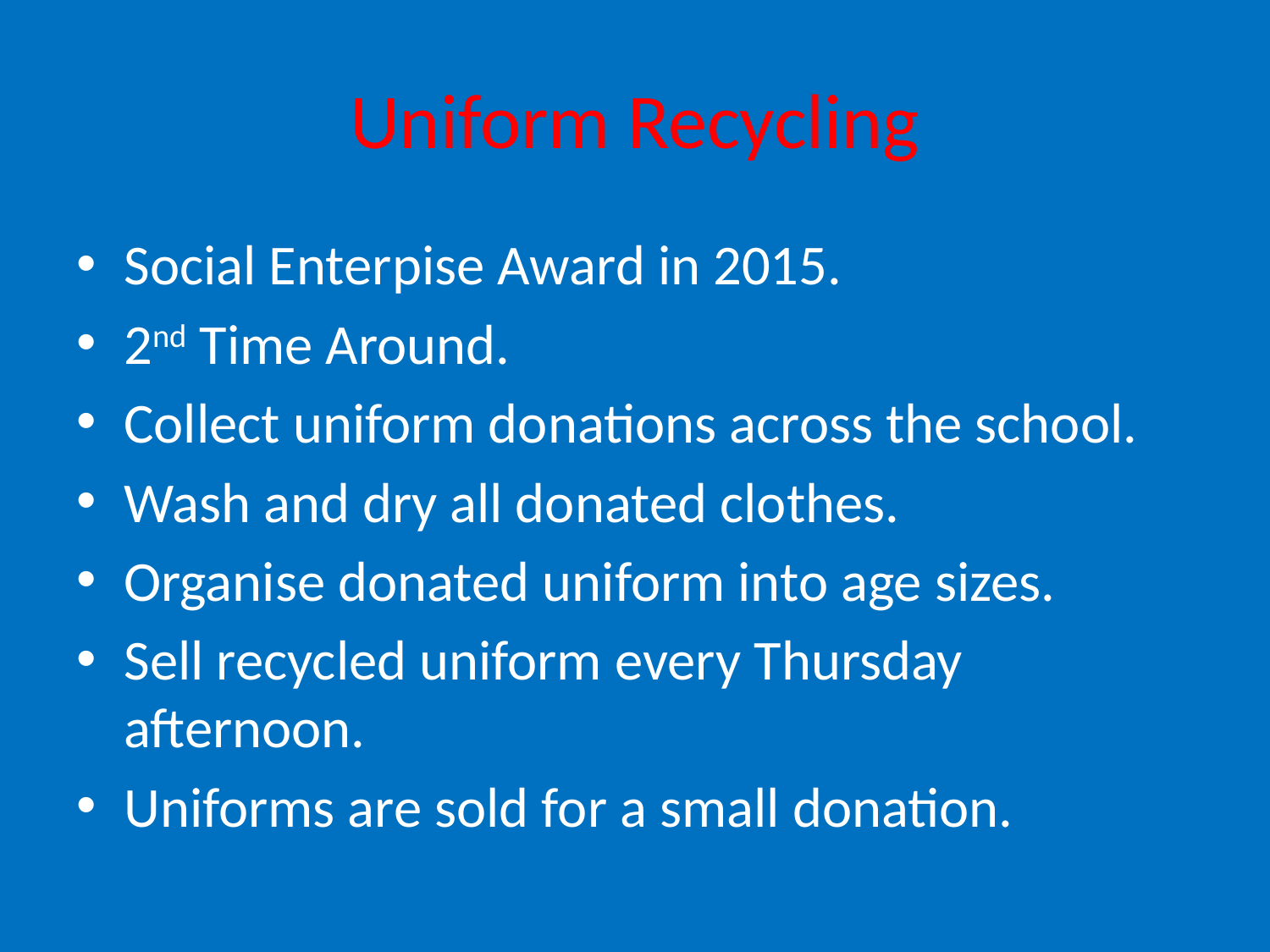

# Uniform Recycling
Social Enterpise Award in 2015.
2nd Time Around.
Collect uniform donations across the school.
Wash and dry all donated clothes.
Organise donated uniform into age sizes.
Sell recycled uniform every Thursday afternoon.
Uniforms are sold for a small donation.